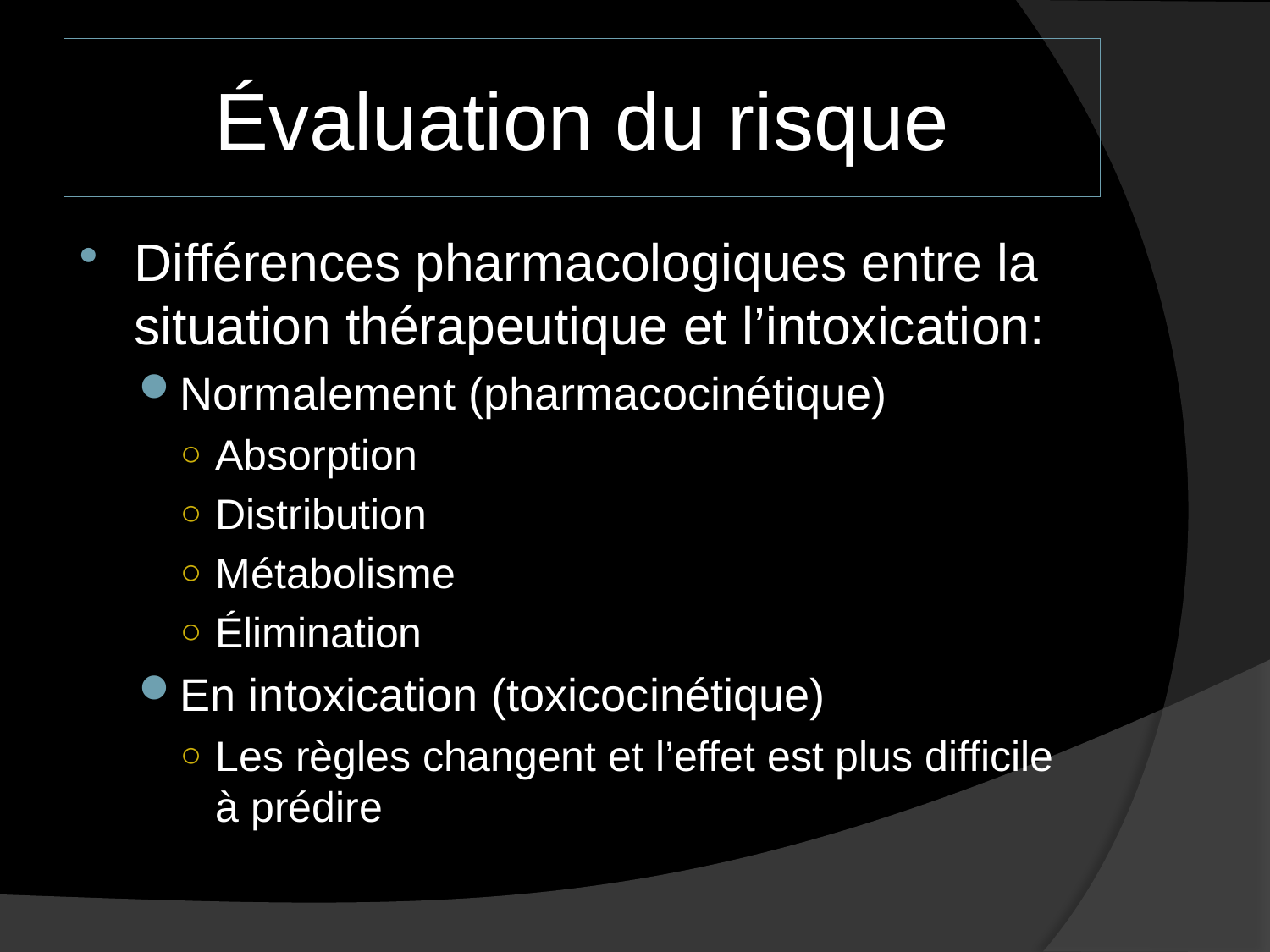

# Évaluation du risque
Différences pharmacologiques entre la situation thérapeutique et l’intoxication:
Normalement (pharmacocinétique)
Absorption
Distribution
Métabolisme
Élimination
En intoxication (toxicocinétique)
Les règles changent et l’effet est plus difficile à prédire